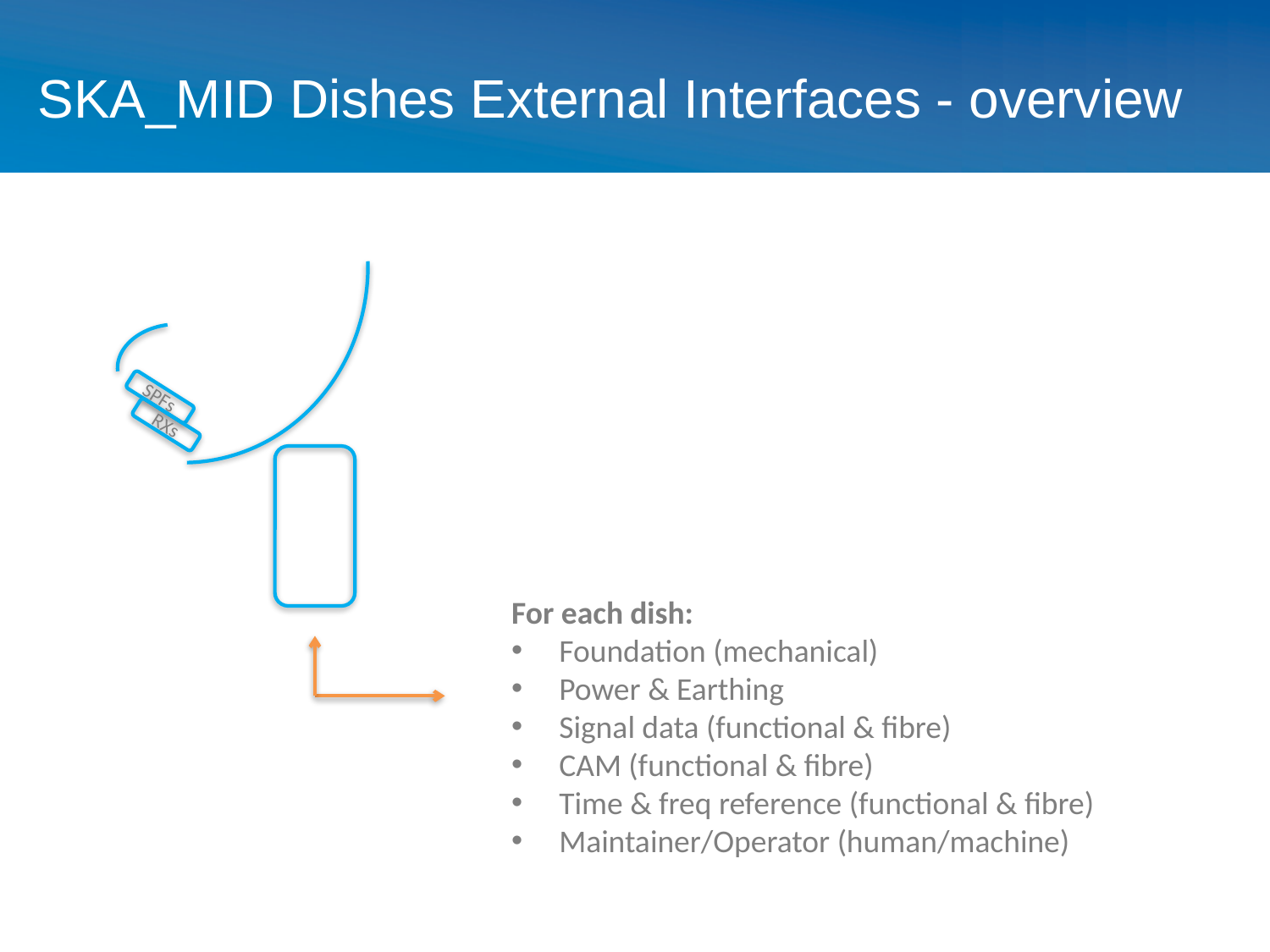

# SKA_MID Dishes External Interfaces - overview

SPFs
RXs

For each dish:
Foundation (mechanical)
Power & Earthing
Signal data (functional & fibre)
CAM (functional & fibre)
Time & freq reference (functional & fibre)
Maintainer/Operator (human/machine)